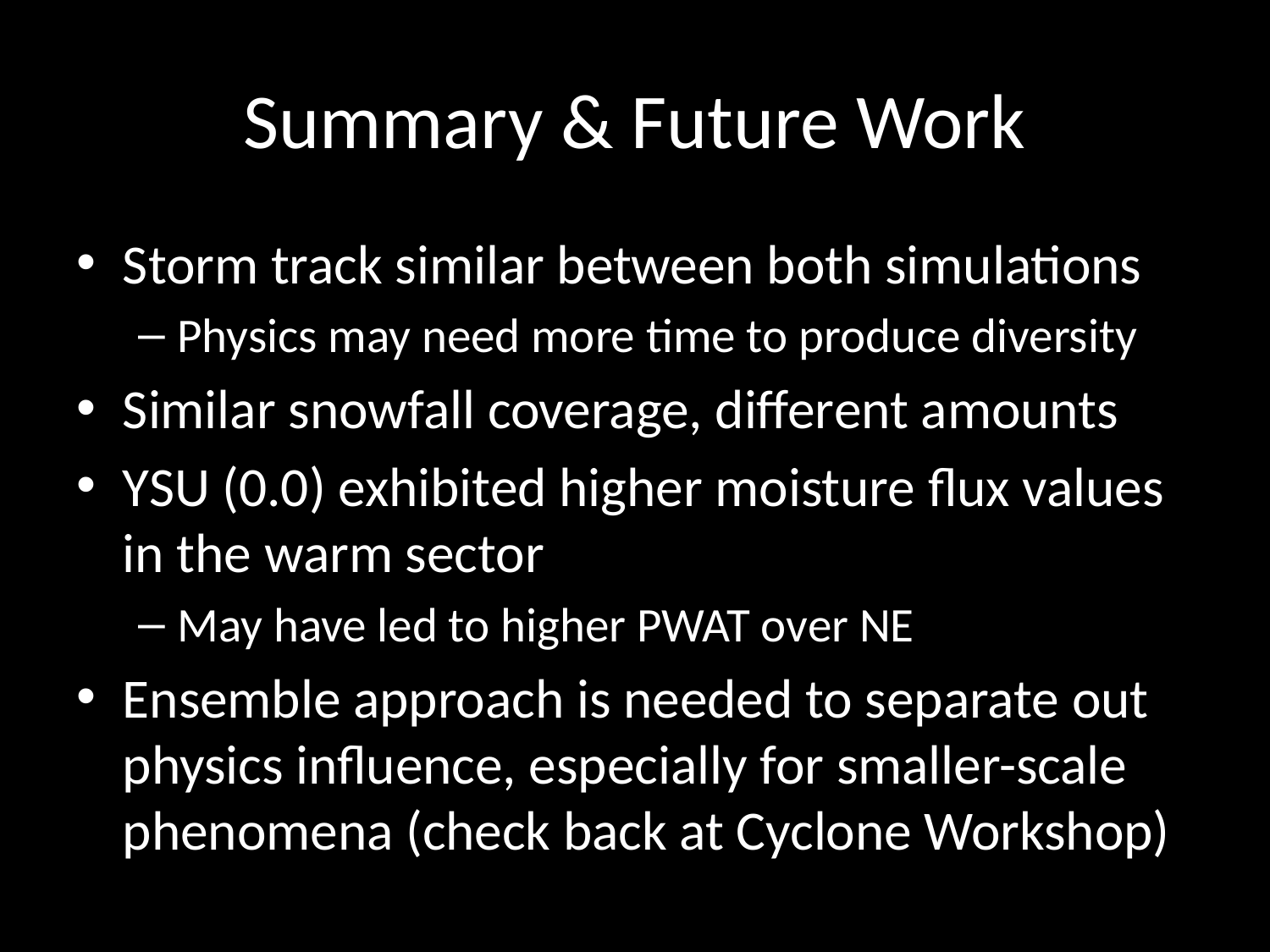

# Summary & Future Work
Storm track similar between both simulations
Physics may need more time to produce diversity
Similar snowfall coverage, different amounts
YSU (0.0) exhibited higher moisture flux values in the warm sector
May have led to higher PWAT over NE
Ensemble approach is needed to separate out physics influence, especially for smaller-scale phenomena (check back at Cyclone Workshop)